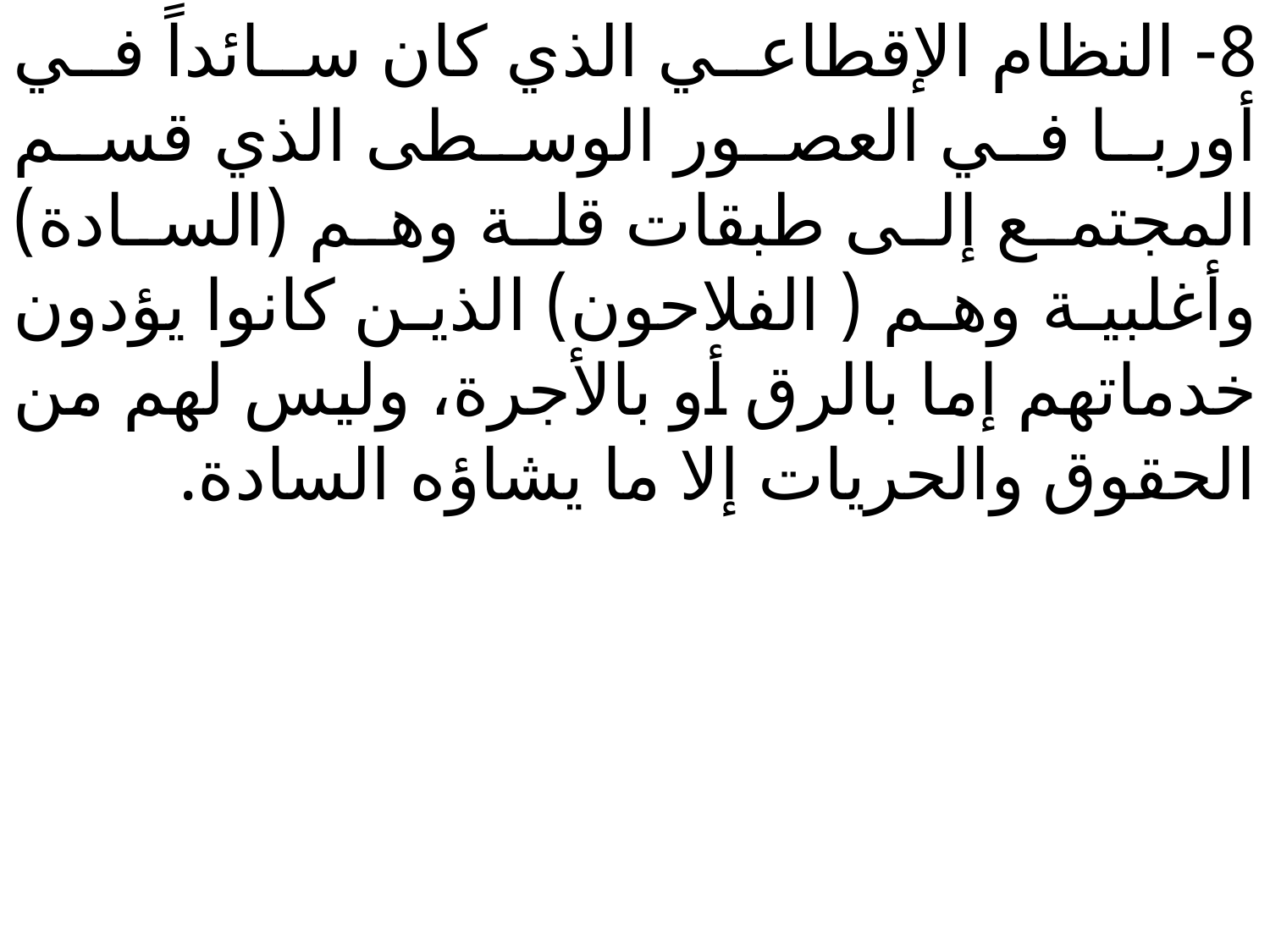

8- النظام الإقطاعي الذي كان سائداً في أوربا في العصور الوسطى الذي قسم المجتمع إلى طبقات قلة وهم (السادة) وأغلبية وهم ( الفلاحون) الذين كانوا يؤدون خدماتهم إما بالرق أو بالأجرة، وليس لهم من الحقوق والحريات إلا ما يشاؤه السادة.
#